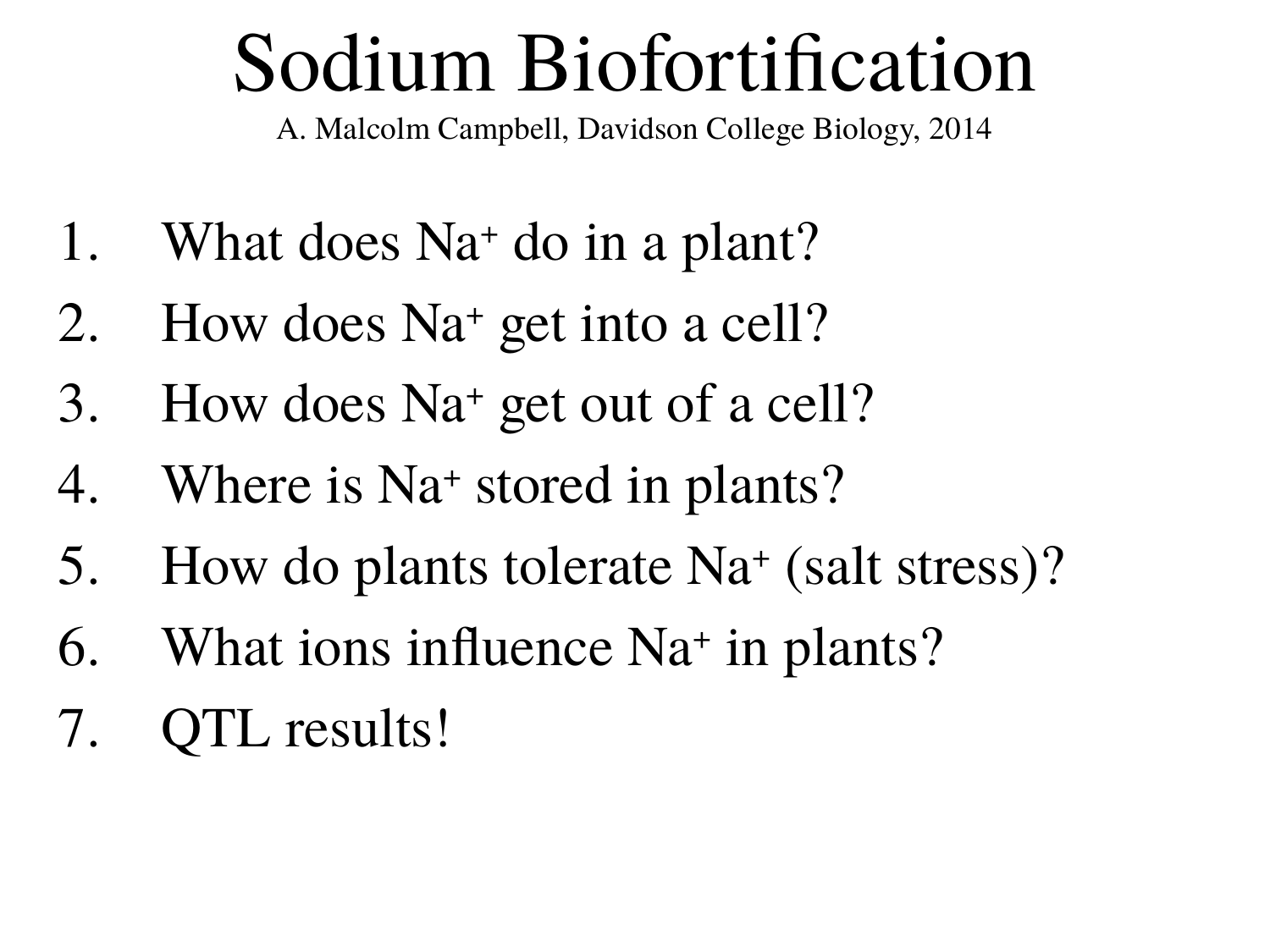

Sodium Biofortification
A. Malcolm Campbell, Davidson College Biology, 2014
What does Na+ do in a plant?
How does Na+ get into a cell?
How does Na+ get out of a cell?
Where is Na+ stored in plants?
How do plants tolerate Na+ (salt stress)?
What ions influence Na+ in plants?
QTL results!